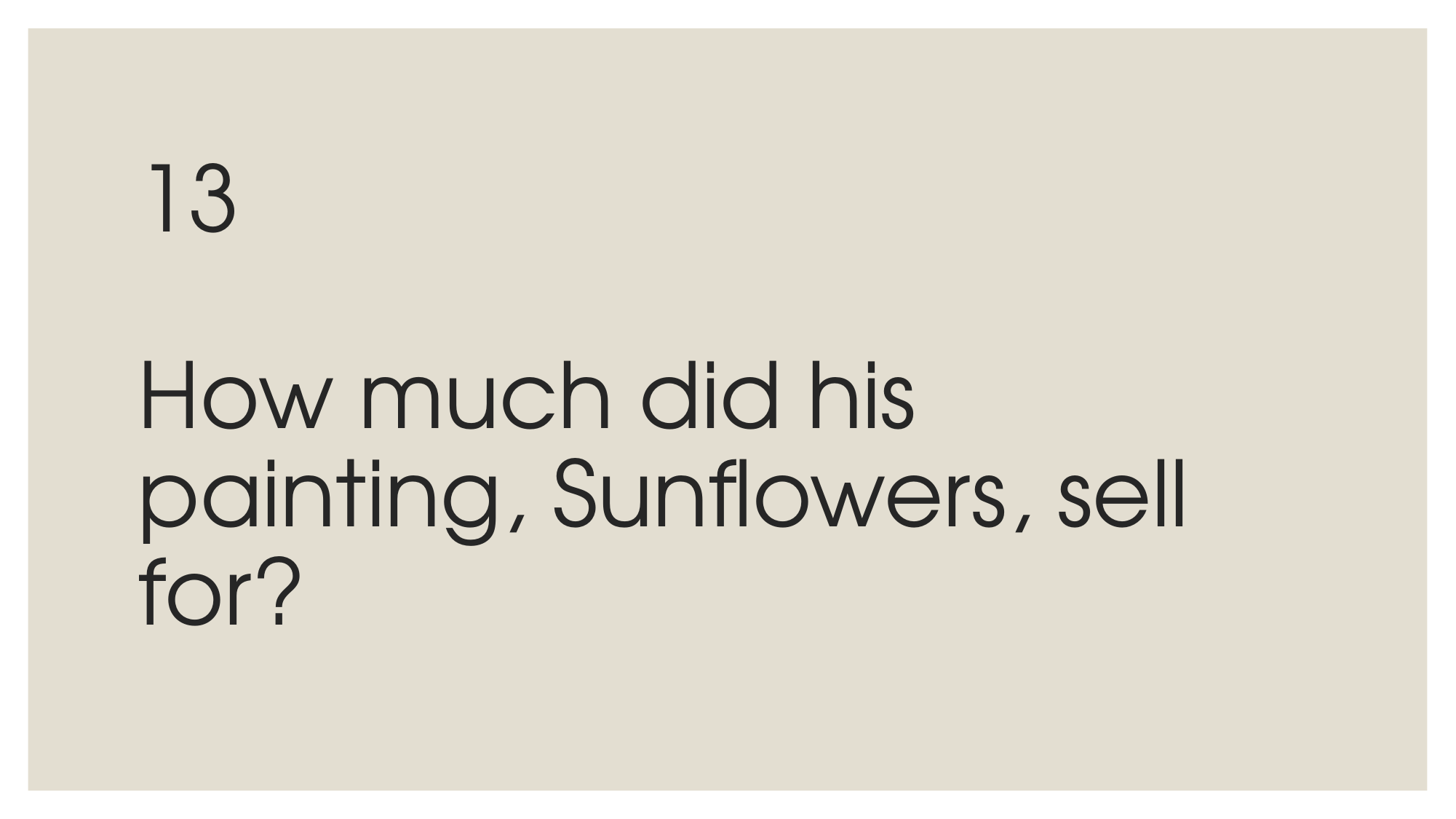

# 13 How much did his painting, Sunflowers, sell for?